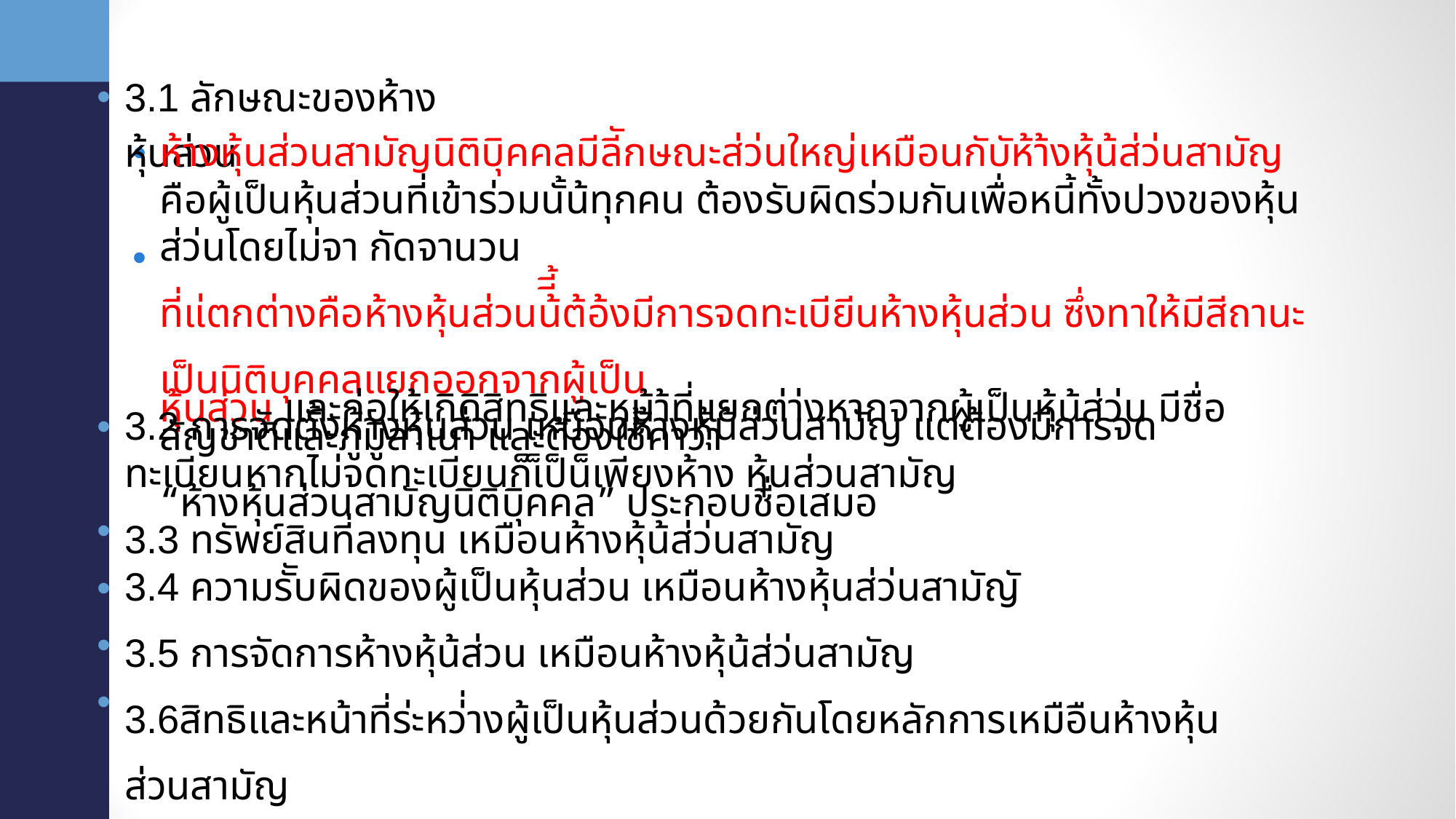

•
3.1 ลักษณะของห้างหุ้นส่วน
•
ห้างหุ้นส่วนสามัญนิติบิุคคลมีลีักษณะส่ว่นใหญ่เหมือนกับัห้า้งหุ้น้ส่ว่นสามัญ คือผู้เป็นหุ้นส่วนที่เข้าร่วมนั้น้ทุกคน ต้องรับผิดร่วมกันเพื่อหนี้ทั้งปวงของหุ้นส่ว่นโดยไม่จา กัดจานวน
ที่แ่ตกต่างคือห้างหุ้นส่วนน้ีี้ต้อ้งมีการจดทะเบียีนห้างหุ้นส่วน ซึ่งทาให้มีสีถานะเป็นนิติบุคคลแยกออกจากผู้เป็น
หุ้นส่วน และก่อให้เกิดิสิทธิและหน้า้ที่แยกต่า่งหากจากผู้เป็นหุ้น้ส่ว่น มีชื่อสัญชาติและภูมูิลาเนา และต้องใช้้คาว่า
“ห้างหุ้นส่วนสามัญนิติบิุคคล” ประกอบชื่อเสมอ
•

•
3.2 การจัดตั้งห้างหุ้นส่วน เหมือนห้างหุ้น้ส่ว่นสามัญ แต่ต้องมีการจดทะเบียนหากไม่จดทะเบียนก็เ็ป็น็เพียงห้าง หุ้นส่วนสามัญ
3.3 ทรัพย์สินที่ลงทุน เหมือนห้างหุ้น้ส่ว่นสามัญ
3.4 ความรัับผิดของผู้เป็นหุ้นส่วน เหมือนห้างหุ้นส่ว่นสามัญั
3.5 การจัดการห้างหุ้น้ส่วน เหมือนห้างหุ้น้ส่ว่นสามัญ
3.6สิทธิและหน้าที่ร่ะหว่่างผู้เป็นหุ้นส่วนด้วยกันโดยหลักการเหมือืนห้างหุ้นส่วนสามัญ
•
• • •